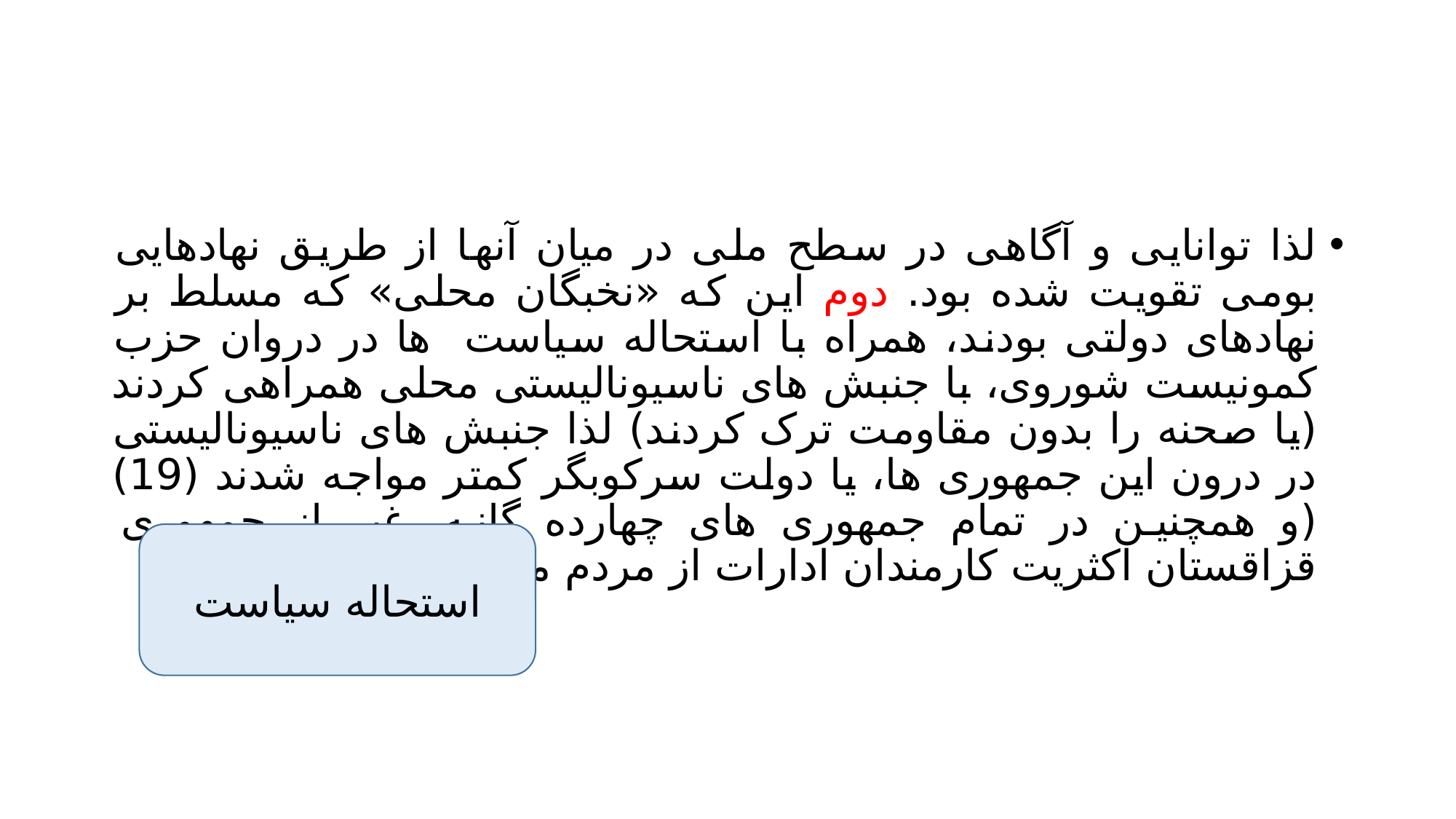

#
لذا توانایی و آگاهی در سطح ملی در میان آنها از طریق نهادهایی بومی تقویت شده بود. دوم این که «نخبگان محلی» که مسلط بر نهادهای دولتی بودند، همراه با استحاله سیاست  ها در دروان حزب کمونیست شوروی، با جنبش های ناسیونالیستی محلی همراهی کردند (یا صحنه را بدون مقاومت ترک کردند) لذا جنبش های ناسیونالیستی در درون این جمهوری ها، یا دولت سرکوبگر کمتر مواجه شدند (19) (و همچنین در تمام جمهوری های چهارده گانه، غیر از جمهوری قزاقستان اکثریت کارمندان ادارات از مردم محلی بودند)

استحاله سیاست